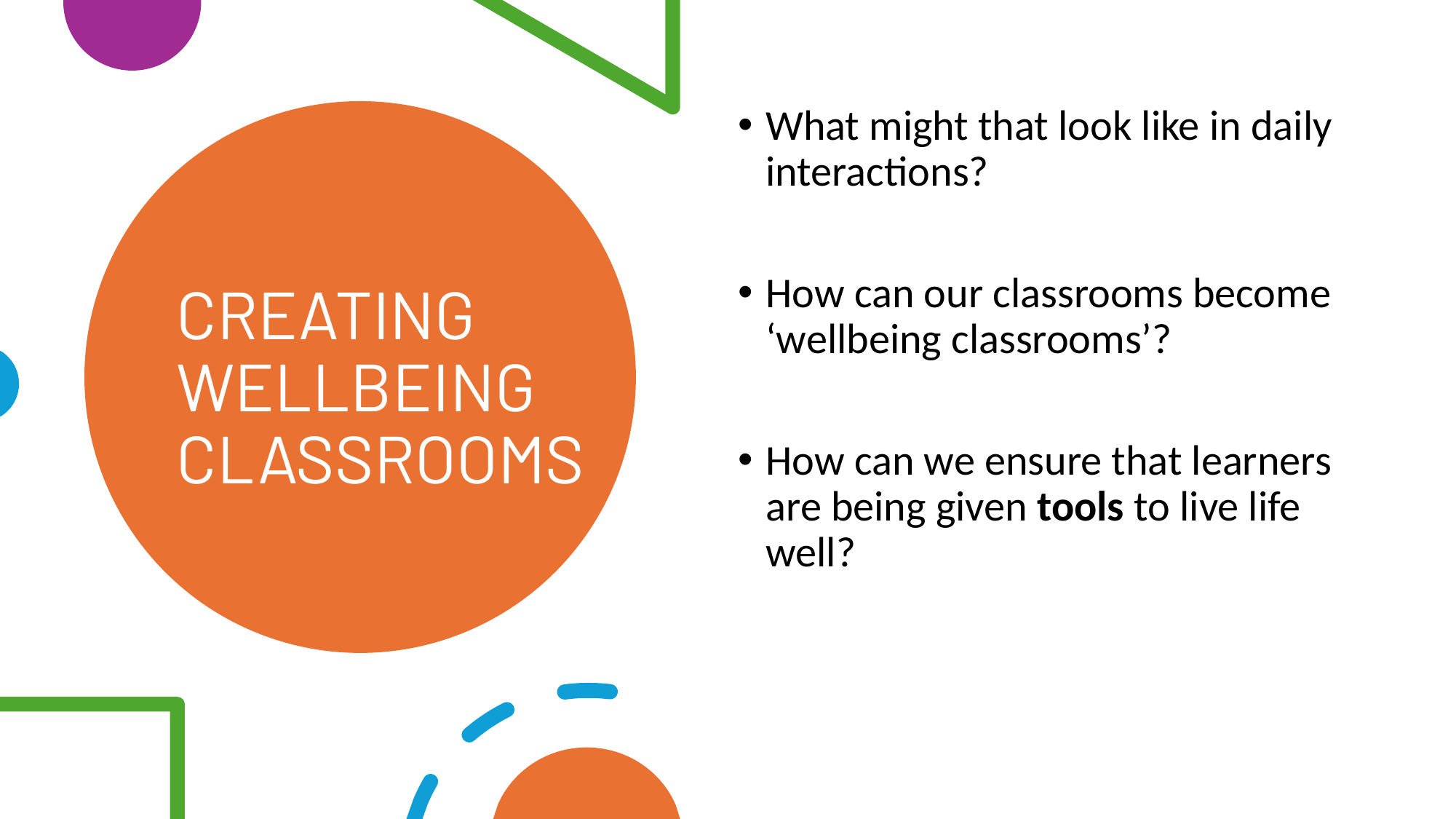

What might that look like in daily interactions?

How can our classrooms become ‘wellbeing classrooms’?

How can we ensure that learners are being given tools to live life well?

# CREATING WELLBEING CLASSROOMS